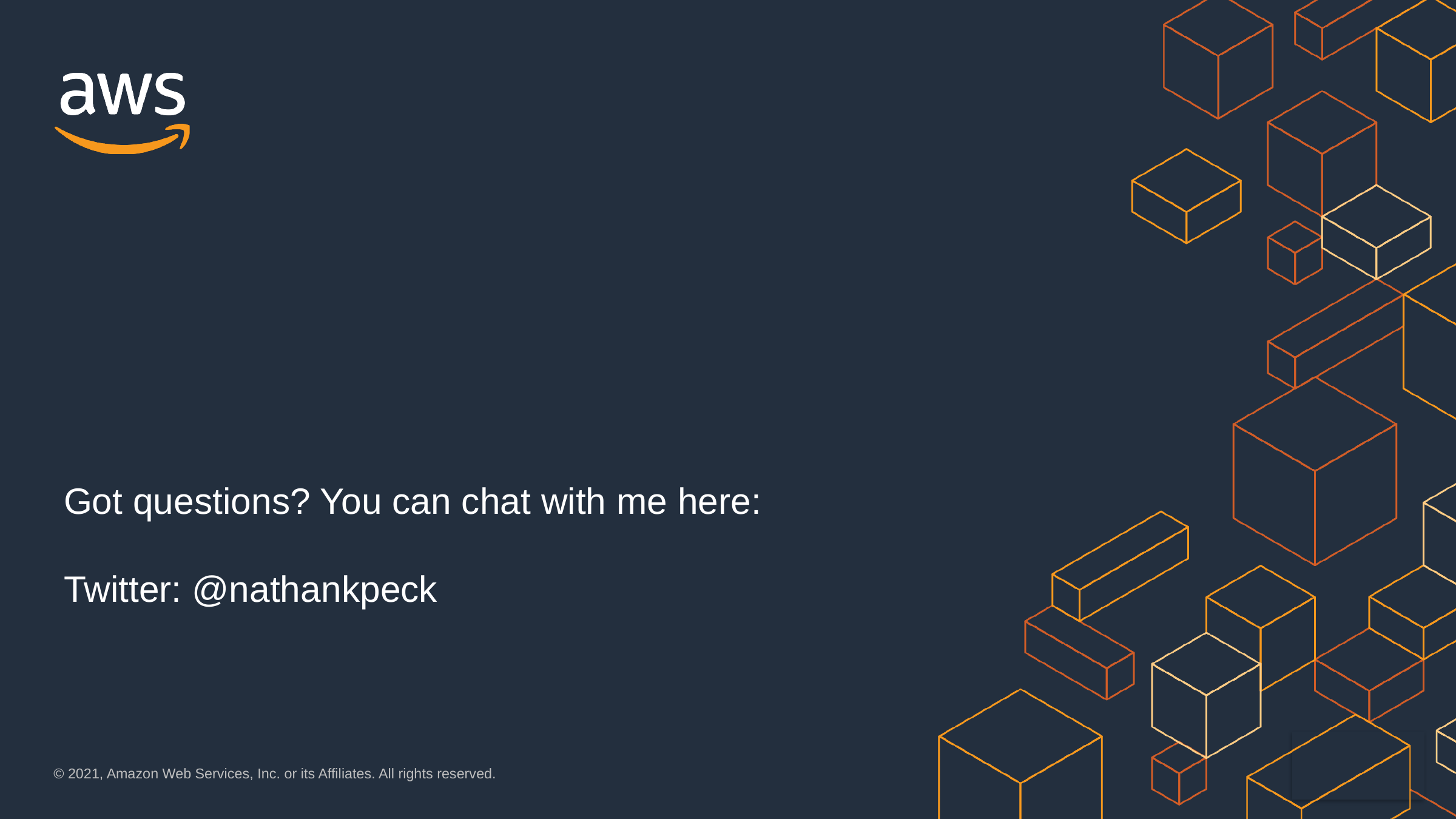

#
Got questions? You can chat with me here:
Twitter: @nathankpeck